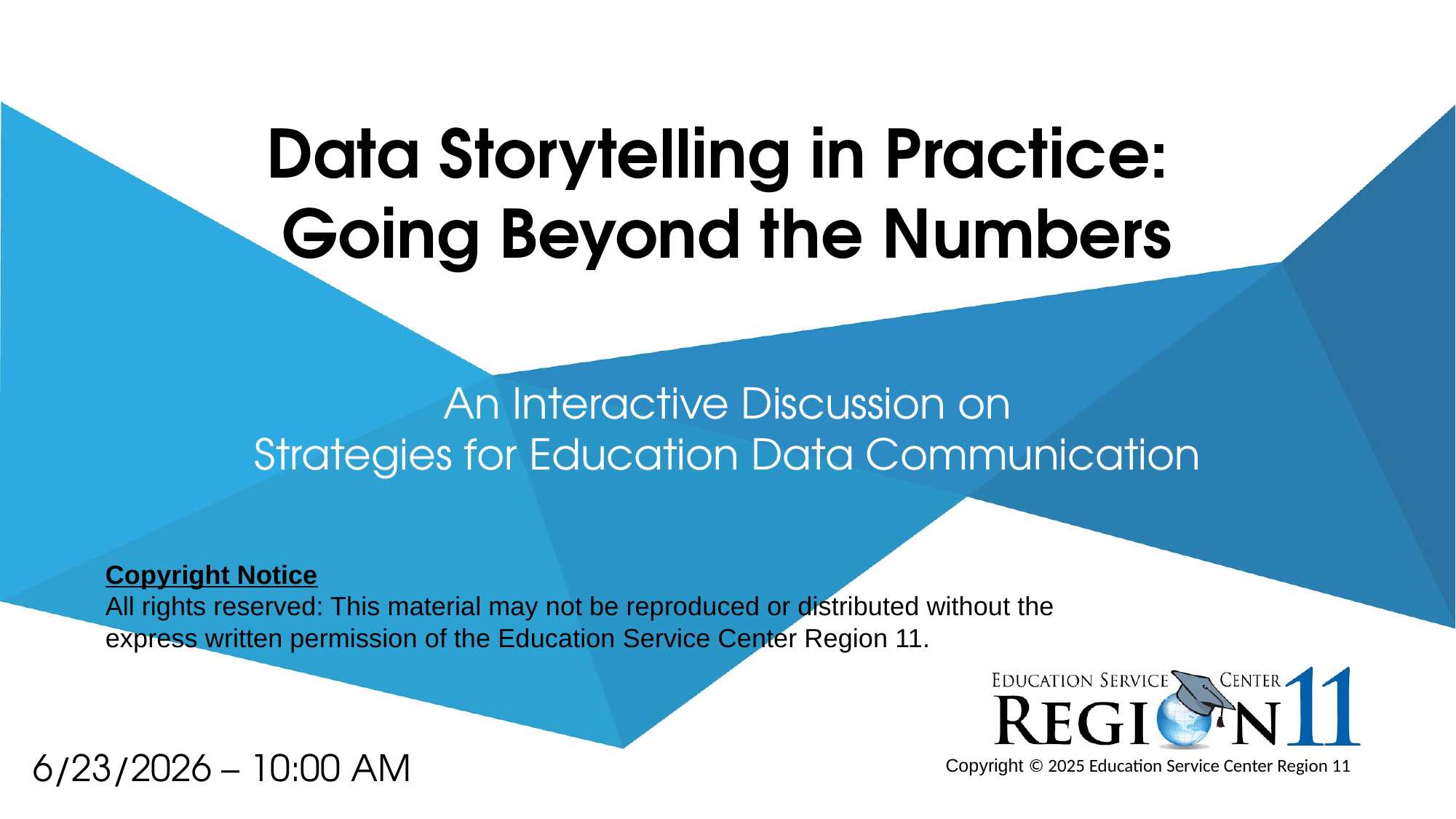

Data Storytelling in Practice:
Going Beyond the Numbers
An Interactive Discussion on
Strategies for Education Data Communication
Copyright Notice
All rights reserved: This material may not be reproduced or distributed without the
express written permission of the Education Service Center Region 11.

6/23/2026 – 10:00 AM
Copyright © 2025 Education Service Center Region 11